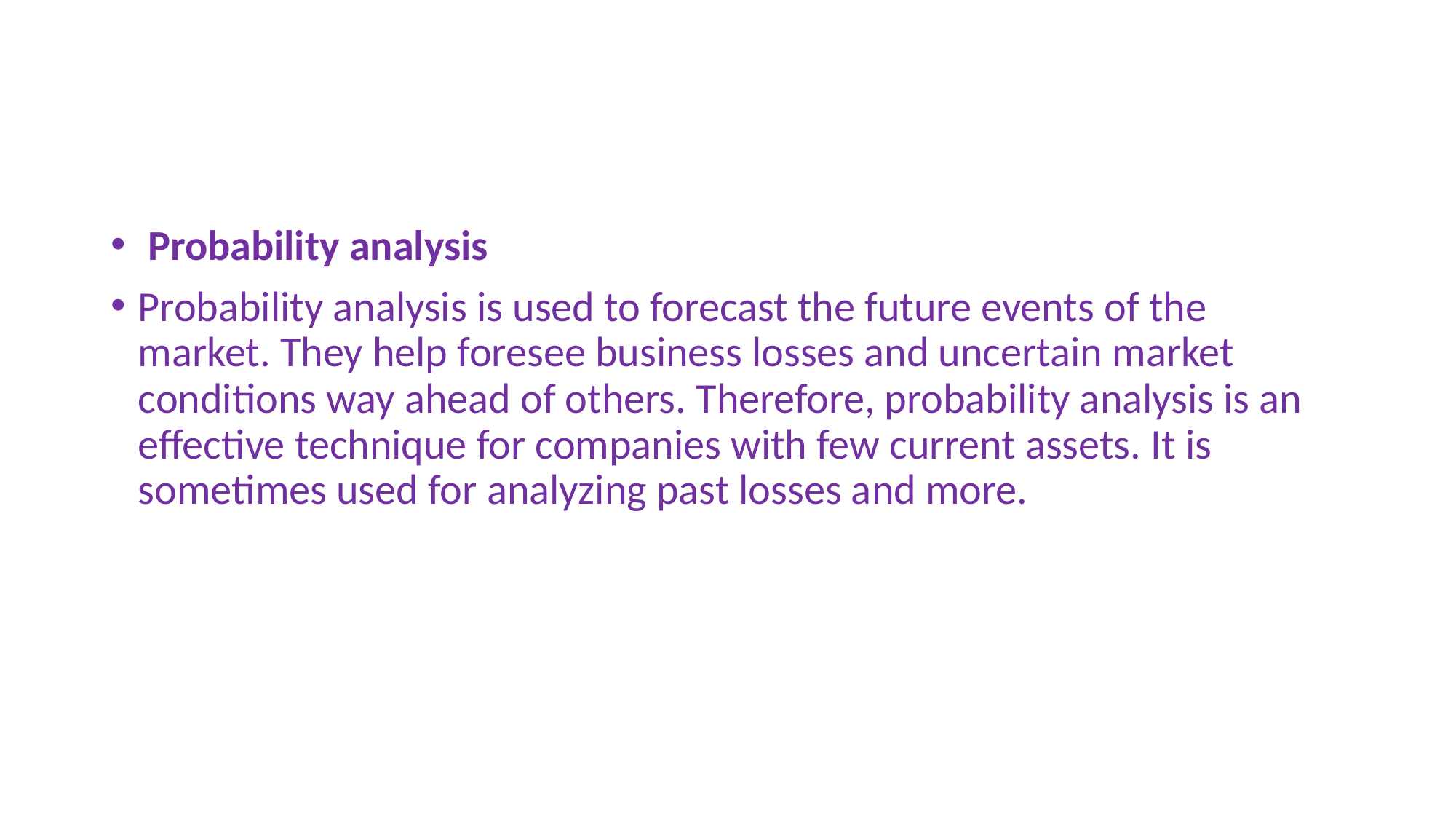

#
 Probability analysis
Probability analysis is used to forecast the future events of the market. They help foresee business losses and uncertain market conditions way ahead of others. Therefore, probability analysis is an effective technique for companies with few current assets. It is sometimes used for analyzing past losses and more.